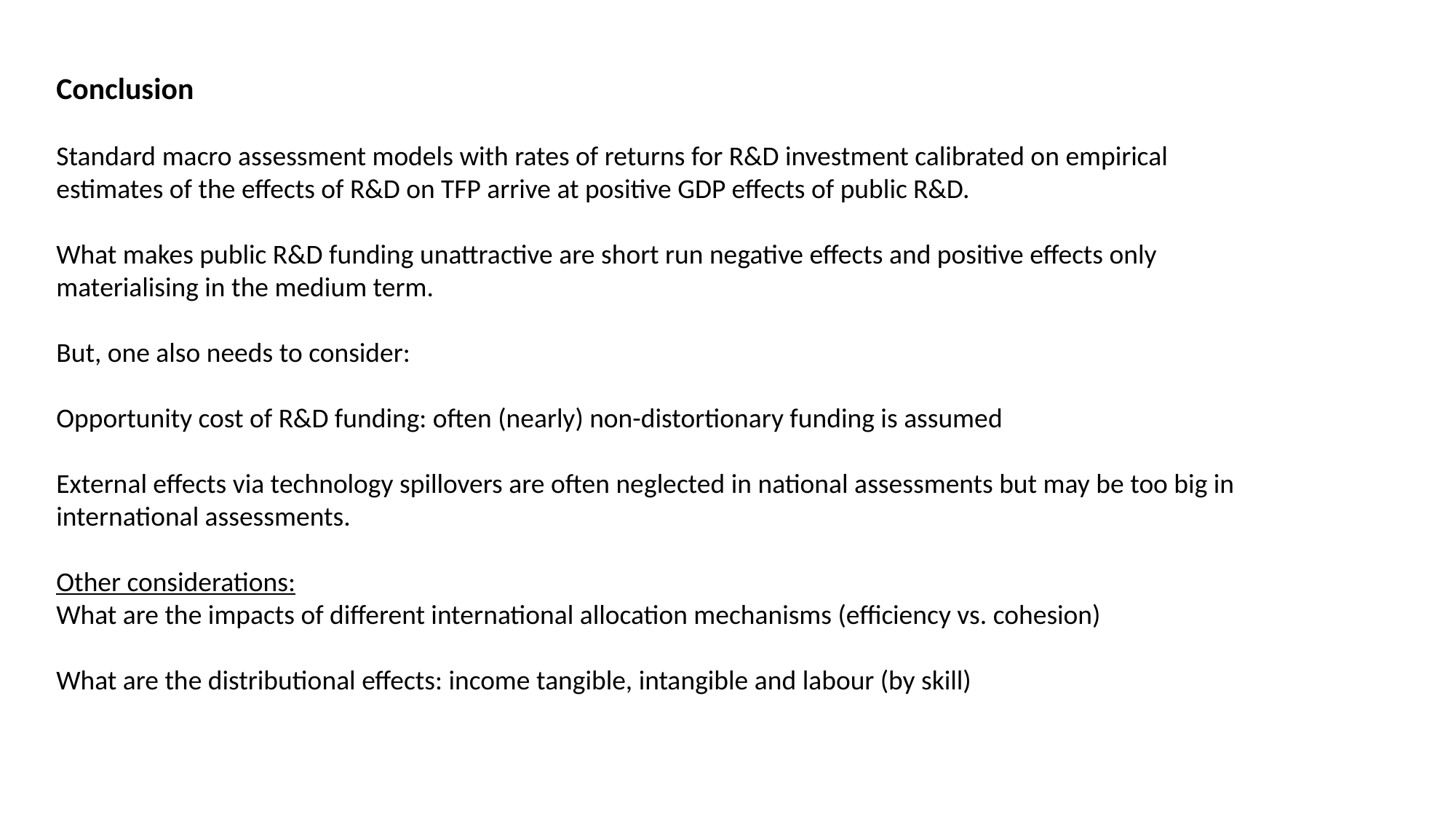

Conclusion

Standard macro assessment models with rates of returns for R&D investment calibrated on empirical estimates of the effects of R&D on TFP arrive at positive GDP effects of public R&D.

What makes public R&D funding unattractive are short run negative effects and positive effects only materialising in the medium term.

But, one also needs to consider:

Opportunity cost of R&D funding: often (nearly) non-distortionary funding is assumed

External effects via technology spillovers are often neglected in national assessments but may be too big in international assessments.

Other considerations:
What are the impacts of different international allocation mechanisms (efficiency vs. cohesion)

What are the distributional effects: income tangible, intangible and labour (by skill)